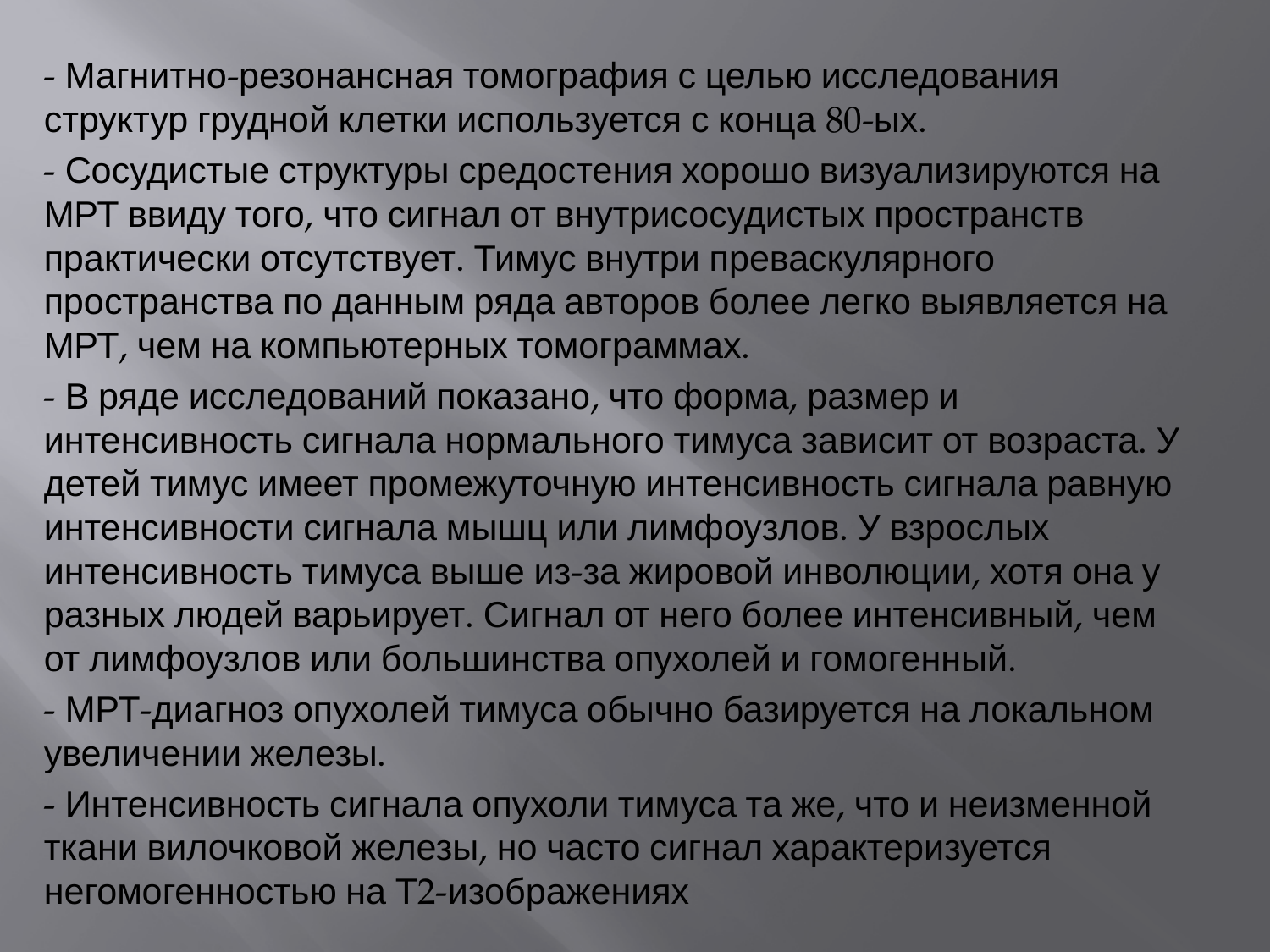

- Магнитно-резонансная томография с целью исследования структур грудной клетки используется с конца 80-ых.
- Сосудистые структуры средостения хорошо визуализируются на МРТ ввиду того, что сигнал от внутрисосудистых пространств практически отсутствует. Тимус внутри преваскулярного пространства по данным ряда авторов более легко выявляется на МРТ, чем на компьютерных томограммах.
- В ряде исследований показано, что форма, размер и интенсивность сигнала нормального тимуса зависит от возраста. У детей тимус имеет промежуточную интенсивность сигнала равную интенсивности сигнала мышц или лимфоузлов. У взрослых интенсивность тимуса выше из-за жировой инволюции, хотя она у разных людей варьирует. Сигнал от него более интенсивный, чем от лимфоузлов или большинства опухолей и гомогенный.
- МРТ-диагноз опухолей тимуса обычно базируется на локальном увеличении железы.
- Интенсивность сигнала опухоли тимуса та же, что и неизменной ткани вилочковой железы, но часто сигнал характеризуется негомогенностью на Т2-изображениях